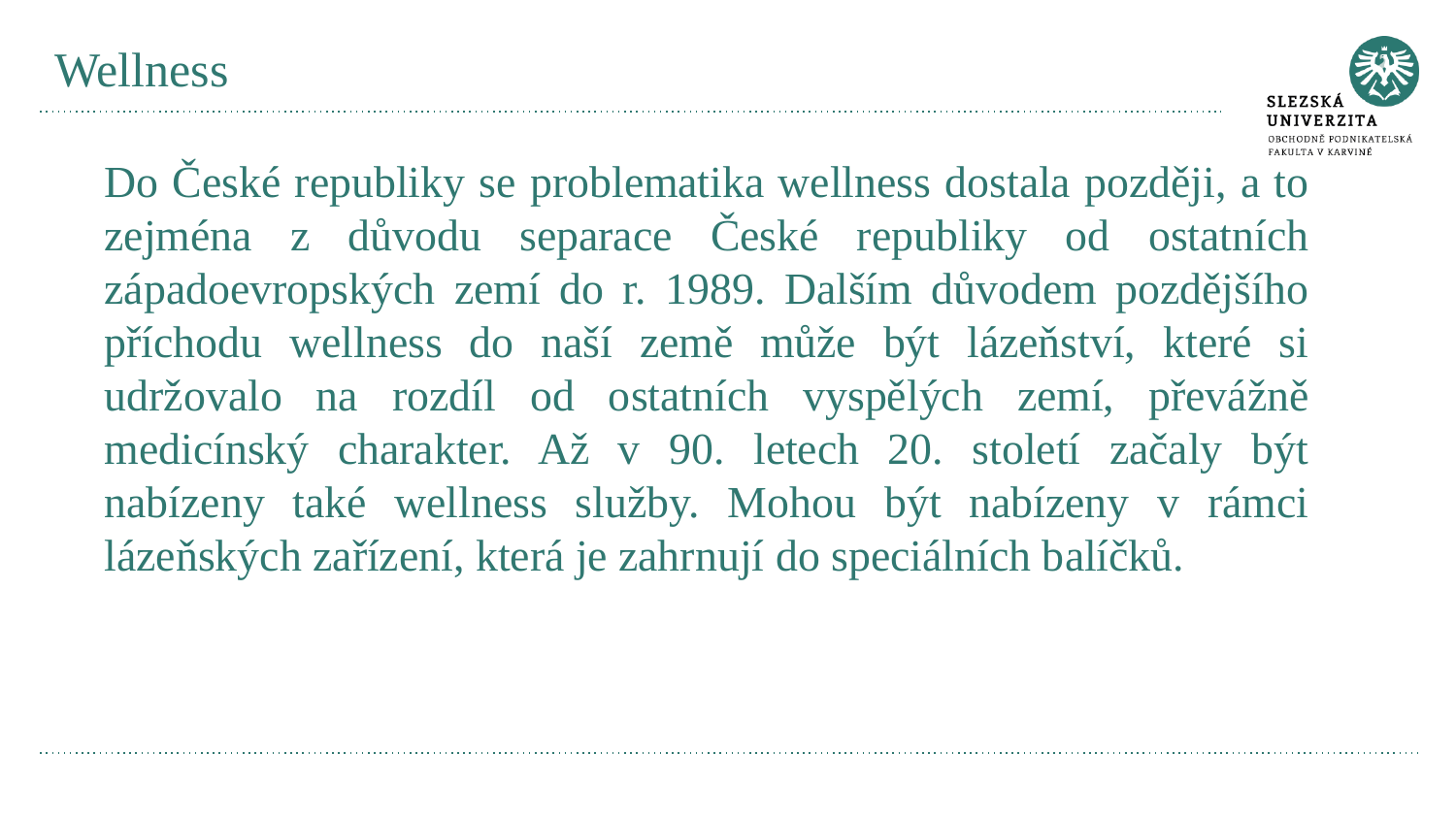

# Wellness
Do České republiky se problematika wellness dostala později, a to zejména z důvodu separace České republiky od ostatních západoevropských zemí do r. 1989. Dalším důvodem pozdějšího příchodu wellness do naší země může být lázeňství, které si udržovalo na rozdíl od ostatních vyspělých zemí, převážně medicínský charakter. Až v 90. letech 20. století začaly být nabízeny také wellness služby. Mohou být nabízeny v rámci lázeňských zařízení, která je zahrnují do speciálních balíčků.